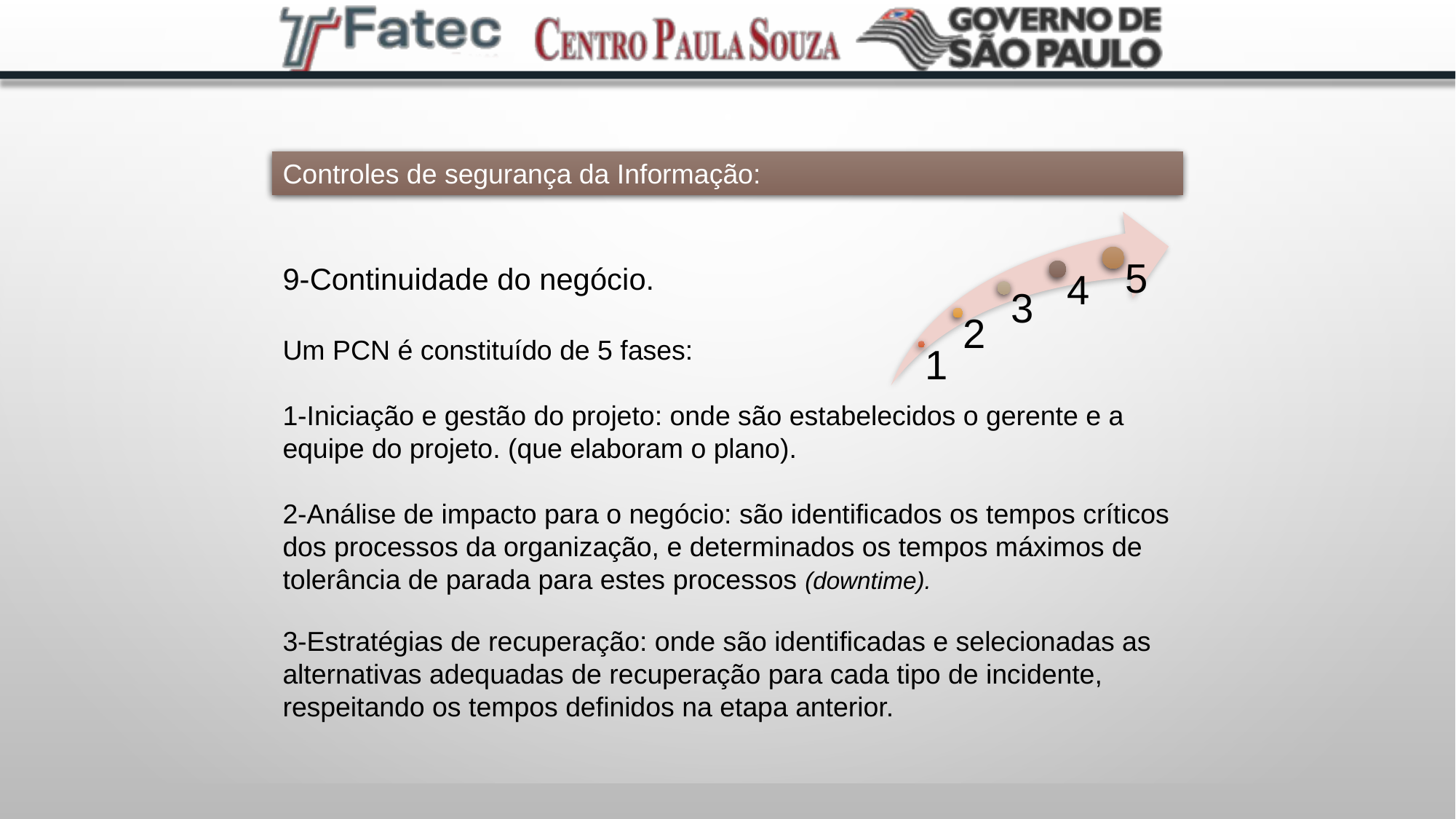

Controles de segurança da Informação:
1
2
3
4
5
9-Continuidade do negócio.

Um PCN é constituído de 5 fases:

1-Iniciação e gestão do projeto: onde são estabelecidos o gerente e a equipe do projeto. (que elaboram o plano).

2-Análise de impacto para o negócio: são identificados os tempos críticos dos processos da organização, e determinados os tempos máximos de tolerância de parada para estes processos (downtime).

3-Estratégias de recuperação: onde são identificadas e selecionadas as alternativas adequadas de recuperação para cada tipo de incidente, respeitando os tempos definidos na etapa anterior.